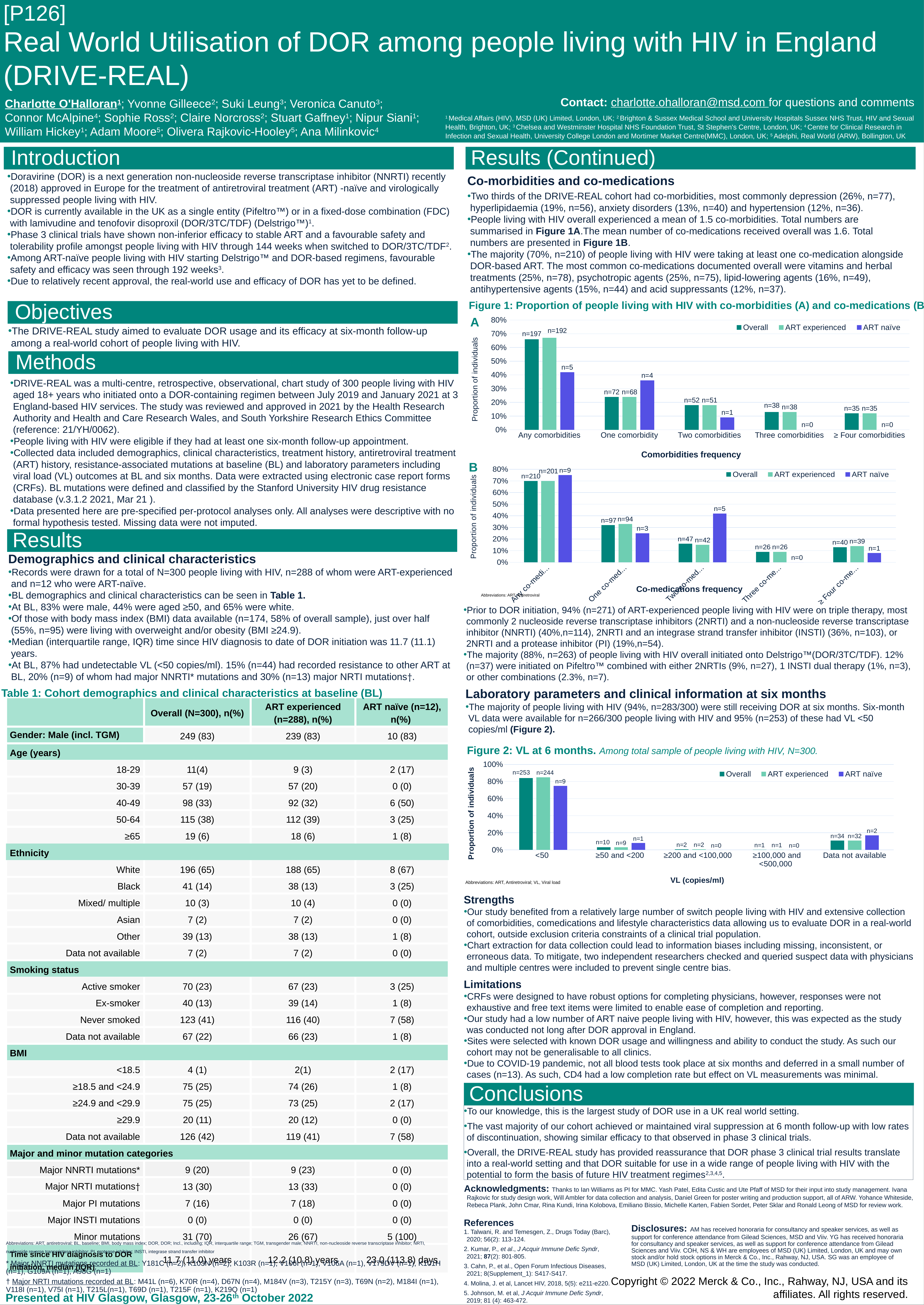

[P126]
# Real World Utilisation of DOR among people living with HIV in England (DRIVE-REAL)
Charlotte O'Halloran1; Yvonne Gilleece2; Suki Leung3; Veronica Canuto3; Connor McAlpine4; Sophie Ross2; Claire Norcross2; Stuart Gaffney1; Nipur Siani1; William Hickey1; Adam Moore5; Olivera Rajkovic-Hooley5; Ana Milinkovic4

Contact: charlotte.ohalloran@msd.com for questions and comments
1 Medical Affairs (HIV), MSD (UK) Limited, London, UK; 2 Brighton & Sussex Medical School and University Hospitals Sussex NHS Trust, HIV and Sexual Health, Brighton, UK; 3 Chelsea and Westminster Hospital NHS Foundation Trust, St Stephen's Centre, London, UK; 4 Centre for Clinical Research in Infection and Sexual Health, University College London and Mortimer Market Centre(MMC), London, UK; 5 Adelphi, Real World (ARW), Bollington, UK

Results (Continued)
Introduction
Doravirine (DOR) is a next generation non-nucleoside reverse transcriptase inhibitor (NNRTI) recently (2018) approved in Europe for the treatment of antiretroviral treatment (ART) -naïve and virologically suppressed people living with HIV.
DOR is currently available in the UK as a single entity (Pifeltro™) or in a fixed-dose combination (FDC) with lamivudine and tenofovir disoproxil (DOR/3TC/TDF) (Delstrigo™)1.
Phase 3 clinical trials have shown non-inferior efficacy to stable ART and a favourable safety and tolerability profile amongst people living with HIV through 144 weeks when switched to DOR/3TC/TDF2.
Among ART-naïve people living with HIV starting Delstrigo™ and DOR-based regimens, favourable safety and efficacy was seen through 192 weeks3.
Due to relatively recent approval, the real-world use and efficacy of DOR has yet to be defined.
Co-morbidities and co-medications
Two thirds of the DRIVE-REAL cohort had co-morbidities, most commonly depression (26%, n=77), hyperlipidaemia (19%, n=56), anxiety disorders (13%, n=40) and hypertension (12%, n=36).
People living with HIV overall experienced a mean of 1.5 co-morbidities. Total numbers are summarised in Figure 1A.The mean number of co-medications received overall was 1.6. Total numbers are presented in Figure 1B.
The majority (70%, n=210) of people living with HIV were taking at least one co-medication alongside DOR-based ART. The most common co-medications documented overall were vitamins and herbal treatments (25%, n=78), psychotropic agents (25%, n=75), lipid-lowering agents (16%, n=49), antihypertensive agents (15%, n=44) and acid suppressants (12%, n=37).

Figure 1: Proportion of people living with HIV with co-morbidities (A) and co-medications (B)
Objectives

### Chart

| Category | Overall | ART experienced | ART naïve |
|---|---|---|---|
| Any comorbidities | 0.66 | 0.67 | 0.42 |
| One comorbidity | 0.24 | 0.24 | 0.36 |
| Two comorbidities | 0.18 | 0.18 | 0.09 |
| Three comorbidities | 0.13 | 0.13 | 0.0 |
| ≥ Four comorbidities | 0.12 | 0.12 | 0.0 |
A
The DRIVE-REAL study aimed to evaluate DOR usage and its efficacy at six-month follow-up among a real-world cohort of people living with HIV.
Methods
DRIVE-REAL was a multi-centre, retrospective, observational, chart study of 300 people living with HIV aged 18+ years who initiated onto a DOR-containing regimen between July 2019 and January 2021 at 3 England-based HIV services. The study was reviewed and approved in 2021 by the Health Research Authority and Health and Care Research Wales, and South Yorkshire Research Ethics Committee (reference: 21/YH/0062).
People living with HIV were eligible if they had at least one six-month follow-up appointment.
Collected data included demographics, clinical characteristics, treatment history, antiretroviral treatment (ART) history, resistance-associated mutations at baseline (BL) and laboratory parameters including viral load (VL) outcomes at BL and six months. Data were extracted using electronic case report forms (CRFs). BL mutations were defined and classified by the Stanford University HIV drug resistance database (v.3.1.2 2021, Mar 21 ).
Data presented here are pre-specified per-protocol analyses only. All analyses were descriptive with no formal hypothesis tested. Missing data were not imputed.
B

### Chart

| Category | Overall | ART experienced | ART naïve |
|---|---|---|---|
| Any co-medications | 0.7 | 0.7 | 0.75 |
| One co-medication | 0.32 | 0.33 | 0.25 |
| Two co-medications | 0.16 | 0.15 | 0.42 |
| Three co-medications | 0.09 | 0.09 | 0.0 |
| ≥ Four co-medications  | 0.13 | 0.14 | 0.08 |
Results
Demographics and clinical characteristics
Records were drawn for a total of N=300 people living with HIV, n=288 of whom were ART-experienced and n=12 who were ART-naïve.
BL demographics and clinical characteristics can be seen in Table 1.
At BL, 83% were male, 44% were aged ≥50, and 65% were white.
Of those with body mass index (BMI) data available (n=174, 58% of overall sample), just over half (55%, n=95) were living with overweight and/or obesity (BMI ≥24.9).
Median (interquartile range, IQR) time since HIV diagnosis to date of DOR initiation was 11.7 (11.1) years.
At BL, 87% had undetectable VL (<50 copies/ml). 15% (n=44) had recorded resistance to other ART at BL, 20% (n=9) of whom had major NNRTI* mutations and 30% (n=13) major NRTI mutations†.
Abbreviations: ART, Antiretroviral
Prior to DOR initiation, 94% (n=271) of ART-experienced people living with HIV were on triple therapy, most commonly 2 nucleoside reverse transcriptase inhibitors (2NRTI) and a non-nucleoside reverse transcriptase inhibitor (NNRTI) (40%,n=114), 2NRTI and an integrase strand transfer inhibitor (INSTI) (36%, n=103), or 2NRTI and a protease inhibitor (PI) (19%,n=54).
The majority (88%, n=263) of people living with HIV overall initiated onto Delstrigo™(DOR/3TC/TDF). 12% (n=37) were initiated on Pifeltro™ combined with either 2NRTIs (9%, n=27), 1 INSTI dual therapy (1%, n=3), or other combinations (2.3%, n=7).
Laboratory parameters and clinical information at six months
The majority of people living with HIV (94%, n=283/300) were still receiving DOR at six months. Six-month VL data were available for n=266/300 people living with HIV and 95% (n=253) of these had VL <50 copies/ml (Figure 2).
Table 1: Cohort demographics and clinical characteristics at baseline (BL)
|  | Overall (N=300), n(%) | ART experienced (n=288), n(%) | ART naïve (n=12), n(%) |
| --- | --- | --- | --- |
| Gender: Male (incl. TGM) | 249 (83) | 239 (83) | 10 (83) |
| Age (years) |  |  |  |
| 18-29 | 11(4) | 9 (3) | 2 (17) |
| 30-39 | 57 (19) | 57 (20) | 0 (0) |
| 40-49 | 98 (33) | 92 (32) | 6 (50) |
| 50-64 | 115 (38) | 112 (39) | 3 (25) |
| ≥65 | 19 (6) | 18 (6) | 1 (8) |
| Ethnicity |  |  |  |
| White | 196 (65) | 188 (65) | 8 (67) |
| Black | 41 (14) | 38 (13) | 3 (25) |
| Mixed/ multiple | 10 (3) | 10 (4) | 0 (0) |
| Asian | 7 (2) | 7 (2) | 0 (0) |
| Other | 39 (13) | 38 (13) | 1 (8) |
| Data not available | 7 (2) | 7 (2) | 0 (0) |
| Smoking status |  |  |  |
| Active smoker | 70 (23) | 67 (23) | 3 (25) |
| Ex-smoker | 40 (13) | 39 (14) | 1 (8) |
| Never smoked | 123 (41) | 116 (40) | 7 (58) |
| Data not available | 67 (22) | 66 (23) | 1 (8) |
| BMI |  |  |  |
| <18.5 | 4 (1) | 2(1) | 2 (17) |
| ≥18.5 and <24.9 | 75 (25) | 74 (26) | 1 (8) |
| ≥24.9 and <29.9 | 75 (25) | 73 (25) | 2 (17) |
| ≥29.9 | 20 (11) | 20 (12) | 0 (0) |
| Data not available | 126 (42) | 119 (41) | 7 (58) |
| Major and minor mutation categories |  |  |  |
| Major NNRTI mutations\* | 9 (20) | 9 (23) | 0 (0) |
| Major NRTI mutations† | 13 (30) | 13 (33) | 0 (0) |
| Major PI mutations | 7 (16) | 7 (18) | 0 (0) |
| Major INSTI mutations | 0 (0) | 0 (0) | 0 (0) |
| Minor mutations | 31 (70) | 26 (67) | 5 (100) |
| Time since HIV diagnosis to DOR initiation, median (IQR) | 11.7 (11.0) years | 12.2 (10.8) years | 23.0 (113.8) days |

### Chart

| Category | Overall | ART experienced | ART naïve |
|---|---|---|---|
| <50  | 0.84 | 0.85 | 0.75 |
| ≥50 and <200  | 0.03 | 0.03 | 0.08 |
| ≥200 and <100,000  | 0.007 | 0.007 | 0.0 |
| ≥100,000 and <500,000  | 0.003 | 0.003 | 0.0 |
| Data not available | 0.11 | 0.11 | 0.17 |
Figure 2: VL at 6 months. Among total sample of people living with HIV, N=300.
Abbreviations: ART, Antiretroviral; VL, Viral load
Strengths
Our study benefited from a relatively large number of switch people living with HIV and extensive collection of comorbidities, comedications and lifestyle characteristics data allowing us to evaluate DOR in a real-world cohort, outside exclusion criteria constraints of a clinical trial population.
Chart extraction for data collection could lead to information biases including missing, inconsistent, or erroneous data. To mitigate, two independent researchers checked and queried suspect data with physicians and multiple centres were included to prevent single centre bias.
Limitations
CRFs were designed to have robust options for completing physicians, however, responses were not exhaustive and free text items were limited to enable ease of completion and reporting.
Our study had a low number of ART naive people living with HIV, however, this was expected as the study was conducted not long after DOR approval in England.
Sites were selected with known DOR usage and willingness and ability to conduct the study. As such our cohort may not be generalisable to all clinics.
Due to COVID-19 pandemic, not all blood tests took place at six months and deferred in a small number of cases (n=13). As such, CD4 had a low completion rate but effect on VL measurements was minimal.
Conclusions
To our knowledge, this is the largest study of DOR use in a UK real world setting.
The vast majority of our cohort achieved or maintained viral suppression at 6 month follow-up with low rates of discontinuation, showing similar efficacy to that observed in phase 3 clinical trials.
Overall, the DRIVE-REAL study has provided reassurance that DOR phase 3 clinical trial results translate into a real-world setting and that DOR suitable for use in a wide range of people living with HIV with the potential to form the basis of future HIV treatment regimes2,3,4,5.
Acknowledgments: Thanks to Ian Williams as PI for MMC. Yash Patel, Edita Custic and Ute Pfaff of MSD for their input into study management. Ivana Rajkovic for study design work, Will Ambler for data collection and analysis, Daniel Green for poster writing and production support, all of ARW. Yohance Whiteside, Rebeca Plank, John Cmar, Rina Kundi, Irina Kolobova, Emiliano Bissio, Michelle Karten, Fabien Sordet, Peter Sklar and Ronald Leong of MSD for review work.

References
1. Talwani, R. and Temesgen, Z., Drugs Today (Barc), 2020; 56(2): 113-124.
2. Kumar, P., et al., J Acquir Immune Defic Syndr, 2021; 87(2): 801-805.
3. Cahn, P., et al., Open Forum Infectious Diseases, 2021; 8(Supplement_1): S417-S417.
4. Molina, J. et al, Lancet HIV, 2018, 5(5): e211-e220.
5. Johnson, M. et al, J Acquir Immune Defic Syndr, 2019; 81 (4): 463-472.
Disclosures: AM has received honoraria for consultancy and speaker services, as well as support for conference attendance from Gilead Sciences, MSD and Viiv. YG has received honoraria for consultancy and speaker services, as well as support for conference attendance from Gilead Sciences and Viiv. COH, NS & WH are employees of MSD (UK) Limited, London, UK and may own stock and/or hold stock options in Merck & Co., Inc., Rahway, NJ, USA. SG was an employee of MSD (UK) Limited, London, UK at the time the study was conducted.

Abbreviations: ART, antiretroviral; BL, baseline; BMI, body mass index; DOR, DOR; Incl., including; IQR, interquartile range; TGM, transgender male; NNRTI, non-nucleoside reverse transcriptase inhibitor; NRTI, nucleoside reverse transcriptase inhibitor; PI, protease inhibitor; INSTI, integrase strand transfer inhibitor
* Major NNRTI mutations recorded at BL: Y181C (n=2), K103N (n=2), K103R (n=1), V106I (n=1), V106A (n=1), V179DV (n=1), K101H  (n=1), G109A (n=1), A98G (n=1)
† Major NRTI mutations recorded at BL: M41L (n=6), K70R (n=4), D67N (n=4), M184V (n=3), T215Y (n=3), T69N (n=2), M184I (n=1), V118I (n=1), V75I (n=1), T215L(n=1), T69D (n=1), T215F (n=1), K219Q (n=1)
Presented at HIV Glasgow, Glasgow, 23-26th October 2022